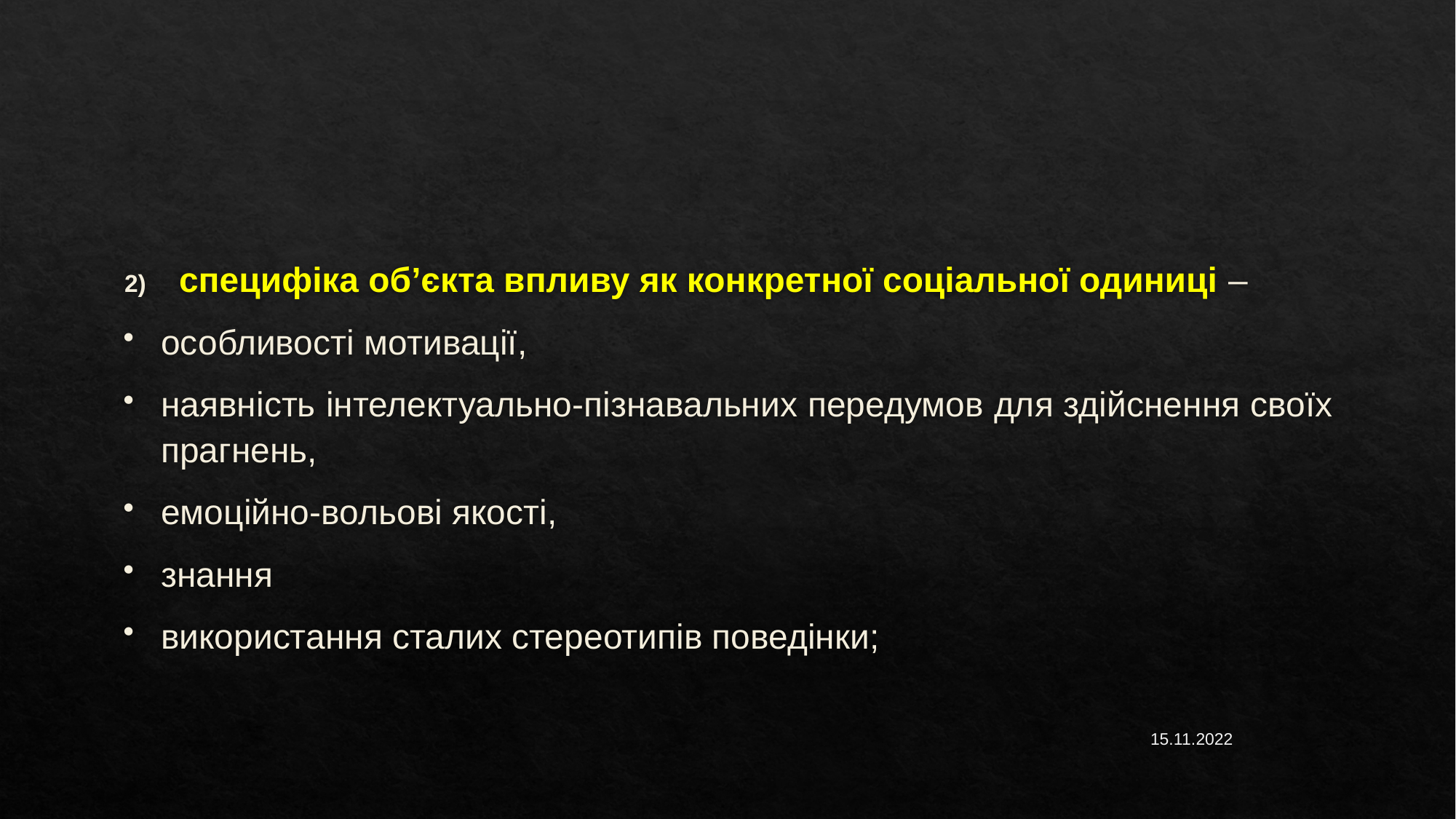

#
специфіка об’єкта впливу як конкретної соціальної одиниці –
особливості мотивації,
наявність інтелектуально-пізнавальних передумов для здійснення своїх прагнень,
емоційно-вольові якості,
знання
використання сталих стереотипів поведінки;

15.11.2022